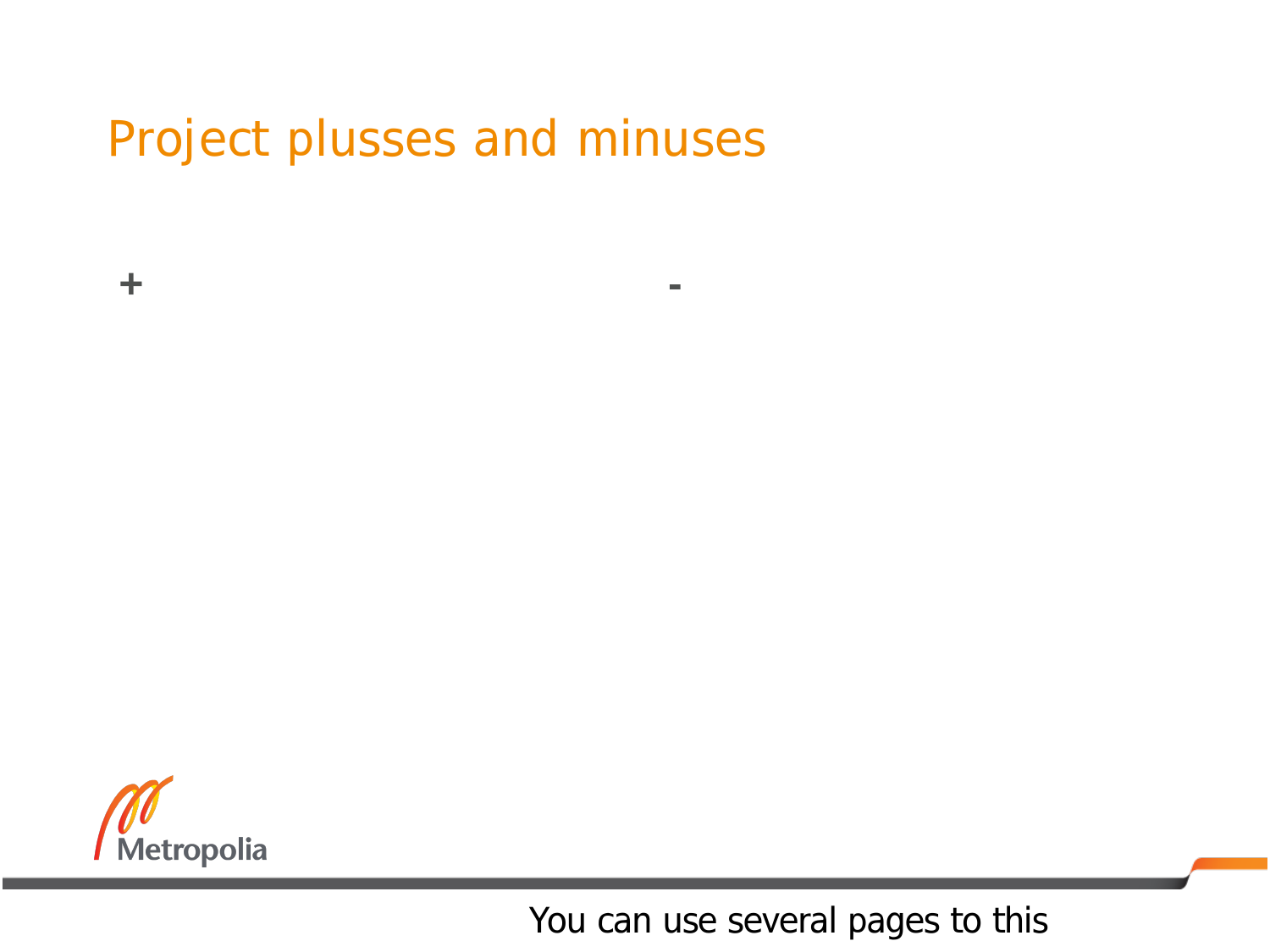

# Project plusses and minuses
+
-

You can use several pages to this